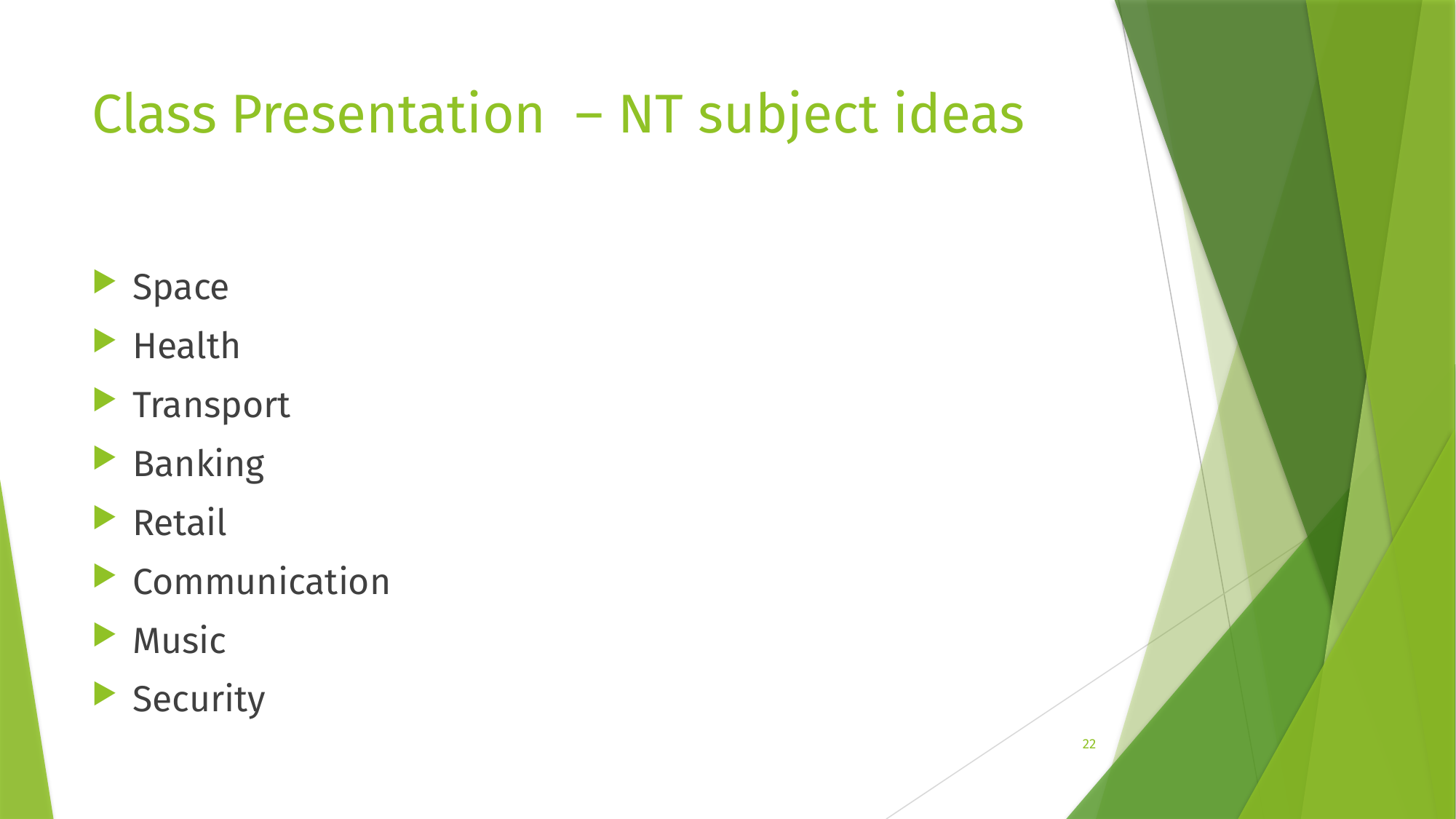

# Class Presentation  – NT subject ideas
Space
Health
Transport
Banking
Retail
Communication
Music
Security
22